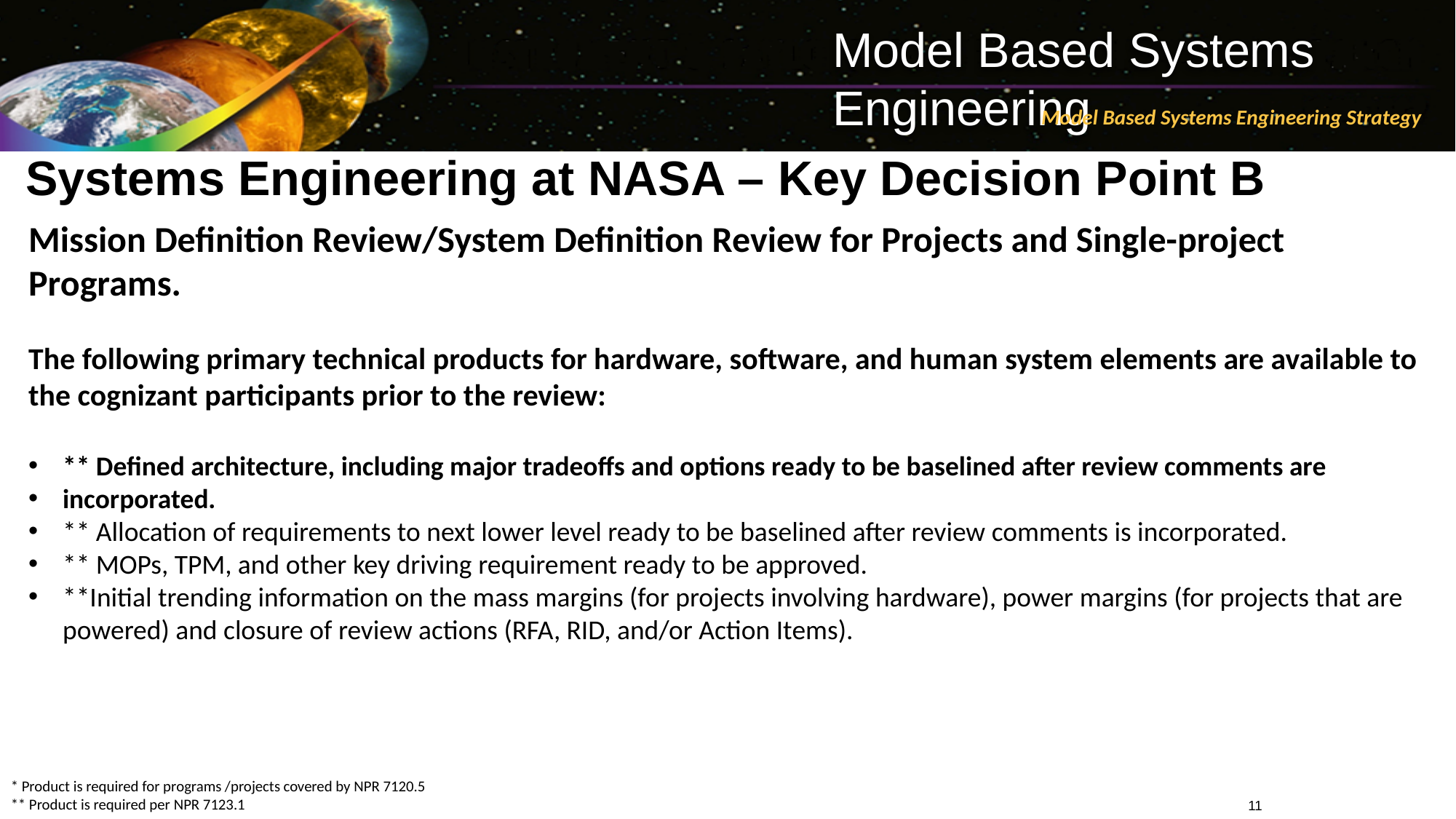

Systems Engineering at NASA – Key Decision Point B
Mission Definition Review/System Definition Review for Projects and Single-project Programs.

The following primary technical products for hardware, software, and human system elements are available to the cognizant participants prior to the review:

** Defined architecture, including major tradeoffs and options ready to be baselined after review comments are
incorporated.
** Allocation of requirements to next lower level ready to be baselined after review comments is incorporated.
** MOPs, TPM, and other key driving requirement ready to be approved.
**Initial trending information on the mass margins (for projects involving hardware), power margins (for projects that are powered) and closure of review actions (RFA, RID, and/or Action Items).
* Product is required for programs /projects covered by NPR 7120.5
** Product is required per NPR 7123.1
11